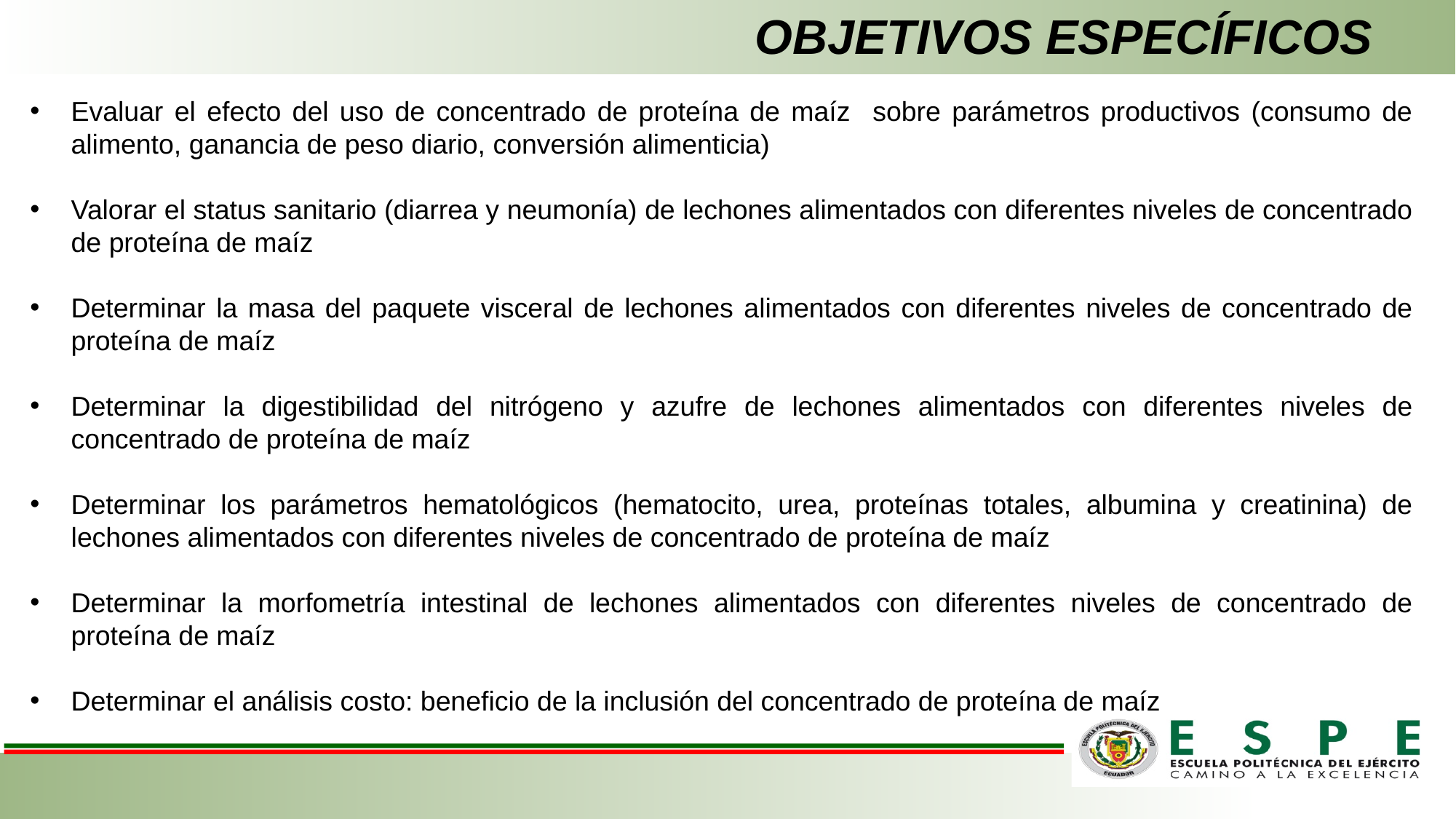

OBJETIVOS ESPECÍFICOS
Evaluar el efecto del uso de concentrado de proteína de maíz  sobre parámetros productivos (consumo de alimento, ganancia de peso diario, conversión alimenticia)

Valorar el status sanitario (diarrea y neumonía) de lechones alimentados con diferentes niveles de concentrado de proteína de maíz

Determinar la masa del paquete visceral de lechones alimentados con diferentes niveles de concentrado de proteína de maíz

Determinar la digestibilidad del nitrógeno y azufre de lechones alimentados con diferentes niveles de concentrado de proteína de maíz

Determinar los parámetros hematológicos (hematocito, urea, proteínas totales, albumina y creatinina) de lechones alimentados con diferentes niveles de concentrado de proteína de maíz

Determinar la morfometría intestinal de lechones alimentados con diferentes niveles de concentrado de proteína de maíz

Determinar el análisis costo: beneficio de la inclusión del concentrado de proteína de maíz